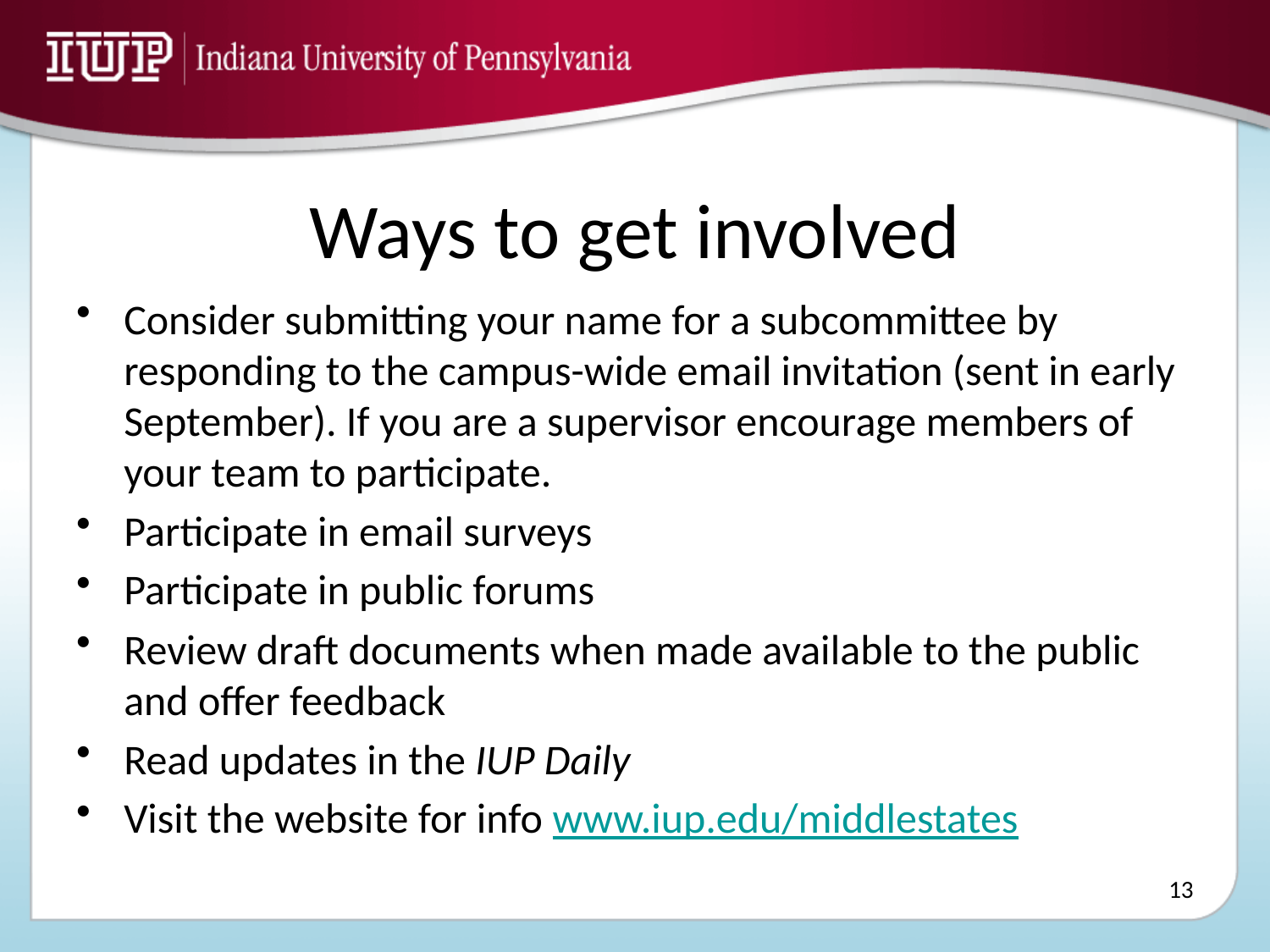

# Ways to get involved
Consider submitting your name for a subcommittee by responding to the campus-wide email invitation (sent in early September). If you are a supervisor encourage members of your team to participate.
Participate in email surveys
Participate in public forums
Review draft documents when made available to the public and offer feedback
Read updates in the IUP Daily
Visit the website for info www.iup.edu/middlestates

13